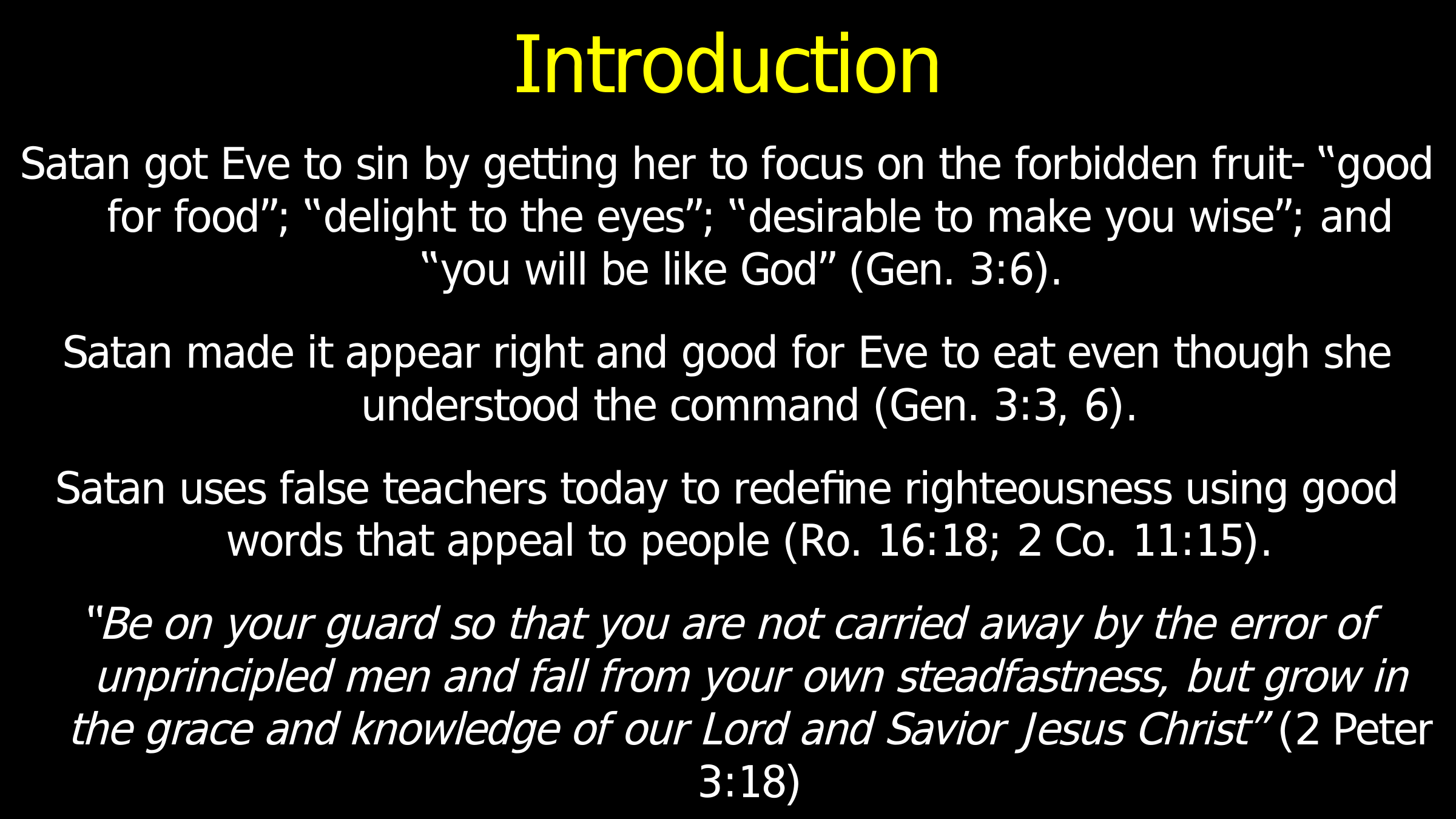

# Introduction
Satan got Eve to sin by getting her to focus on the forbidden fruit- “good for food”; “delight to the eyes”; “desirable to make you wise”; and “you will be like God” (Gen. 3:6).

Satan made it appear right and good for Eve to eat even though she understood the command (Gen. 3:3, 6).

Satan uses false teachers today to redefine righteousness using good words that appeal to people (Ro. 16:18; 2 Co. 11:15).

“Be on your guard so that you are not carried away by the error of unprincipled men and fall from your own steadfastness, but grow in the grace and knowledge of our Lord and Savior Jesus Christ” (2 Peter 3:18)